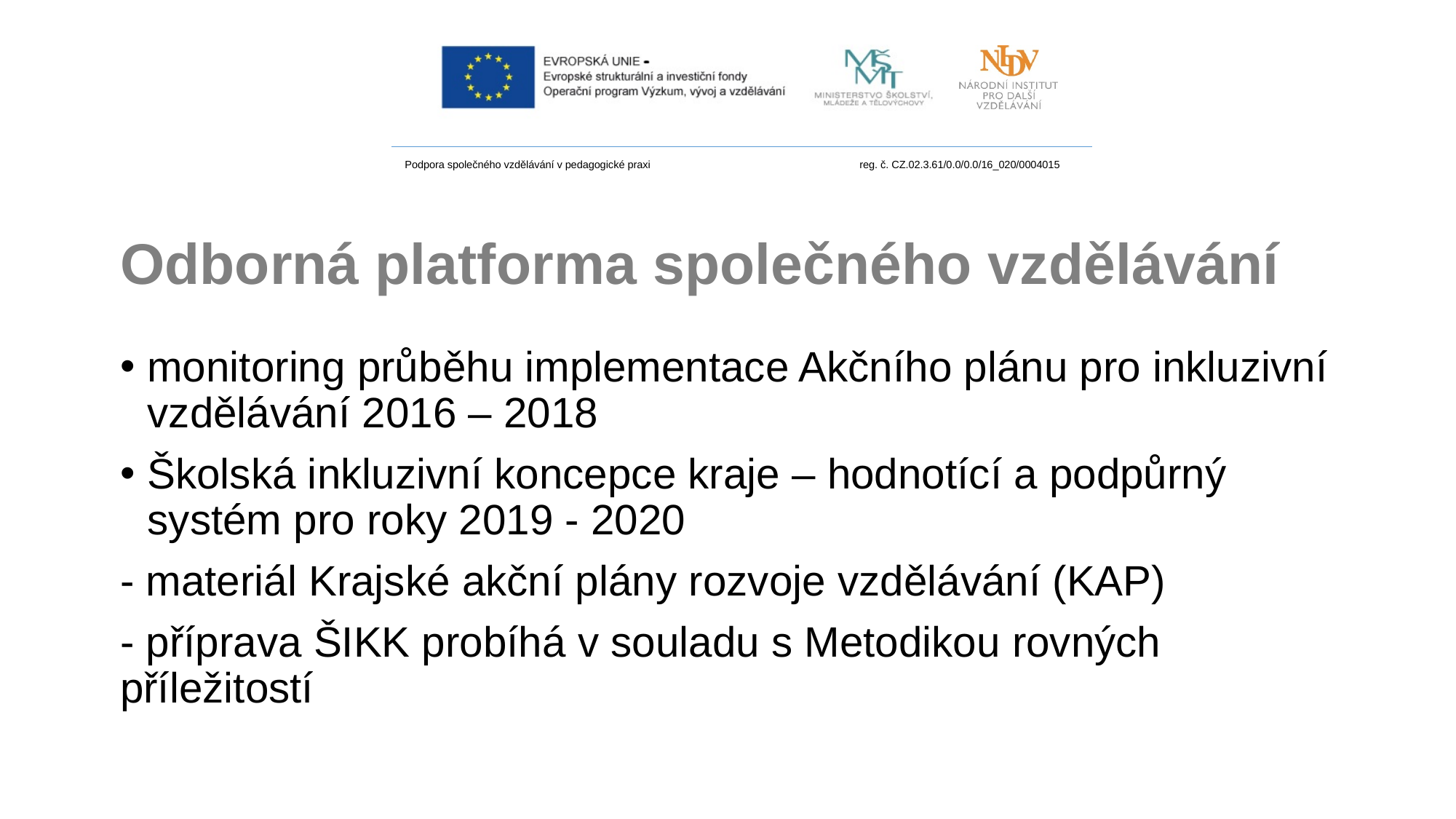

# Odborná platforma společného vzdělávání
monitoring průběhu implementace Akčního plánu pro inkluzivní vzdělávání 2016 – 2018
Školská inkluzivní koncepce kraje – hodnotící a podpůrný systém pro roky 2019 - 2020
- materiál Krajské akční plány rozvoje vzdělávání (KAP)
- příprava ŠIKK probíhá v souladu s Metodikou rovných příležitostí